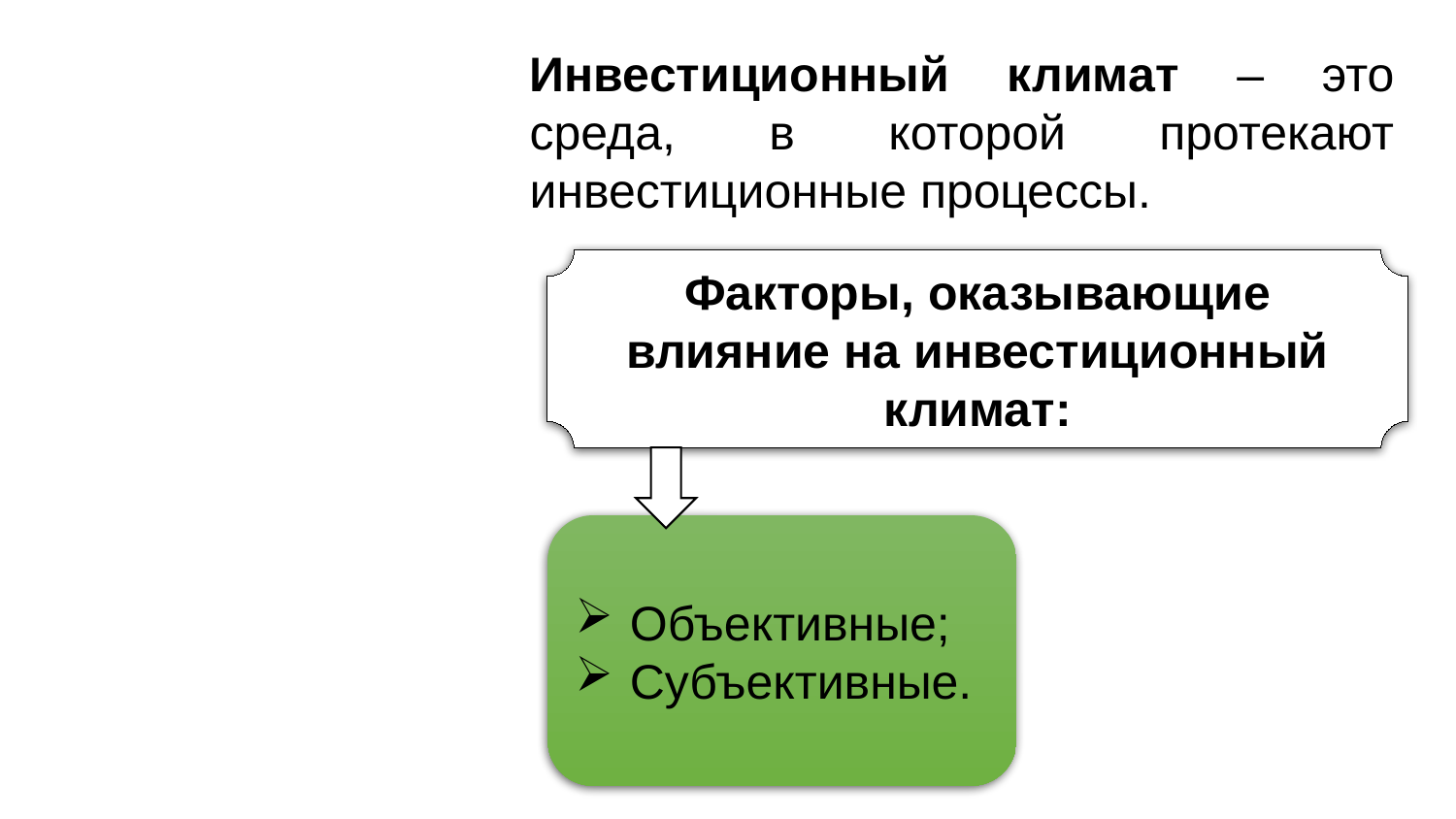

Инвестиционный климат – это среда, в которой протекают инвестиционные процессы.
Факторы, оказывающие влияние на инвестиционный климат:

Объективные;
Субъективные.